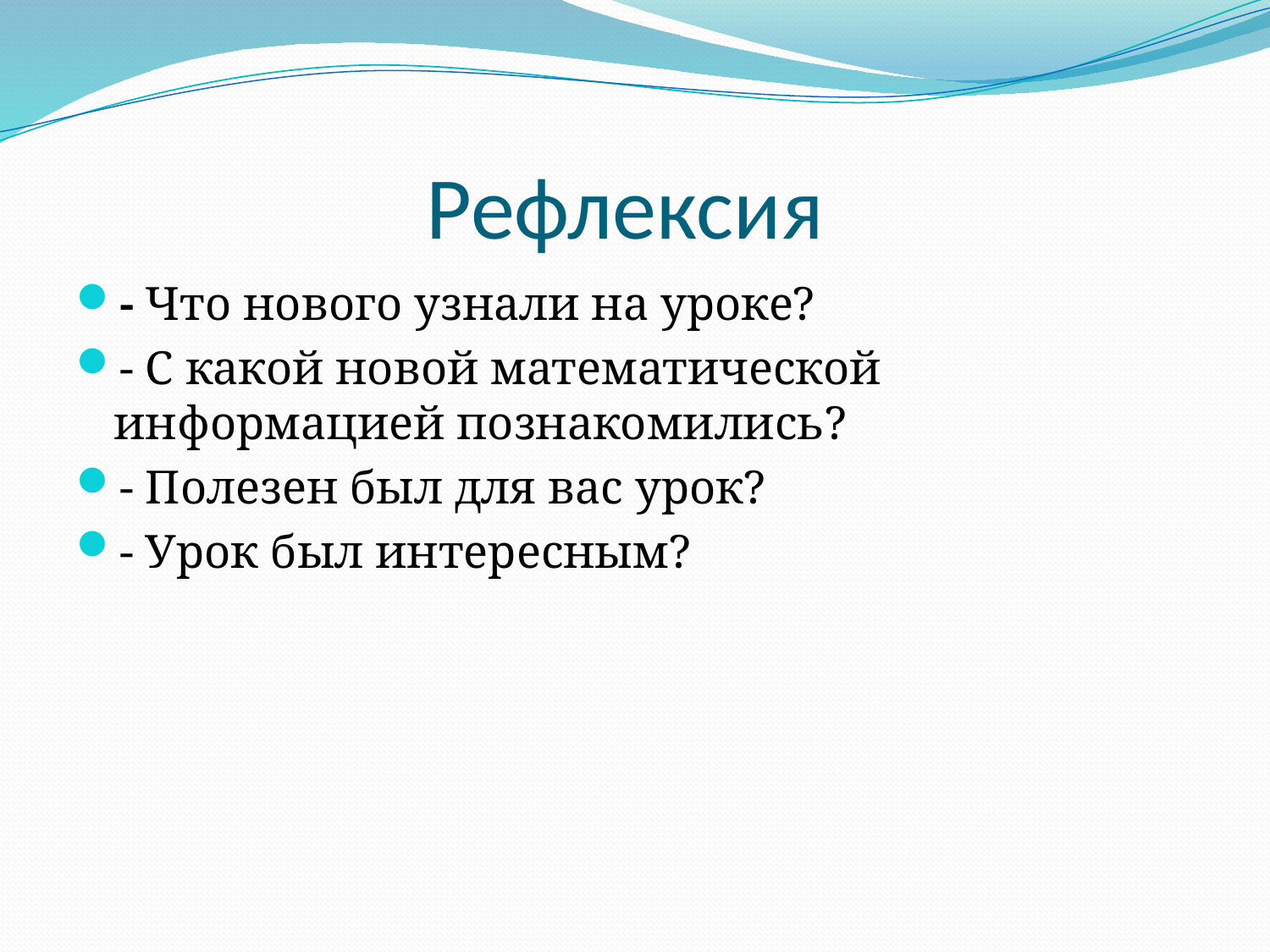

# Рефлексия
- Что нового узнали на уроке?
- С какой новой математической информацией познакомились?
- Полезен был для вас урок?
- Урок был интересным?